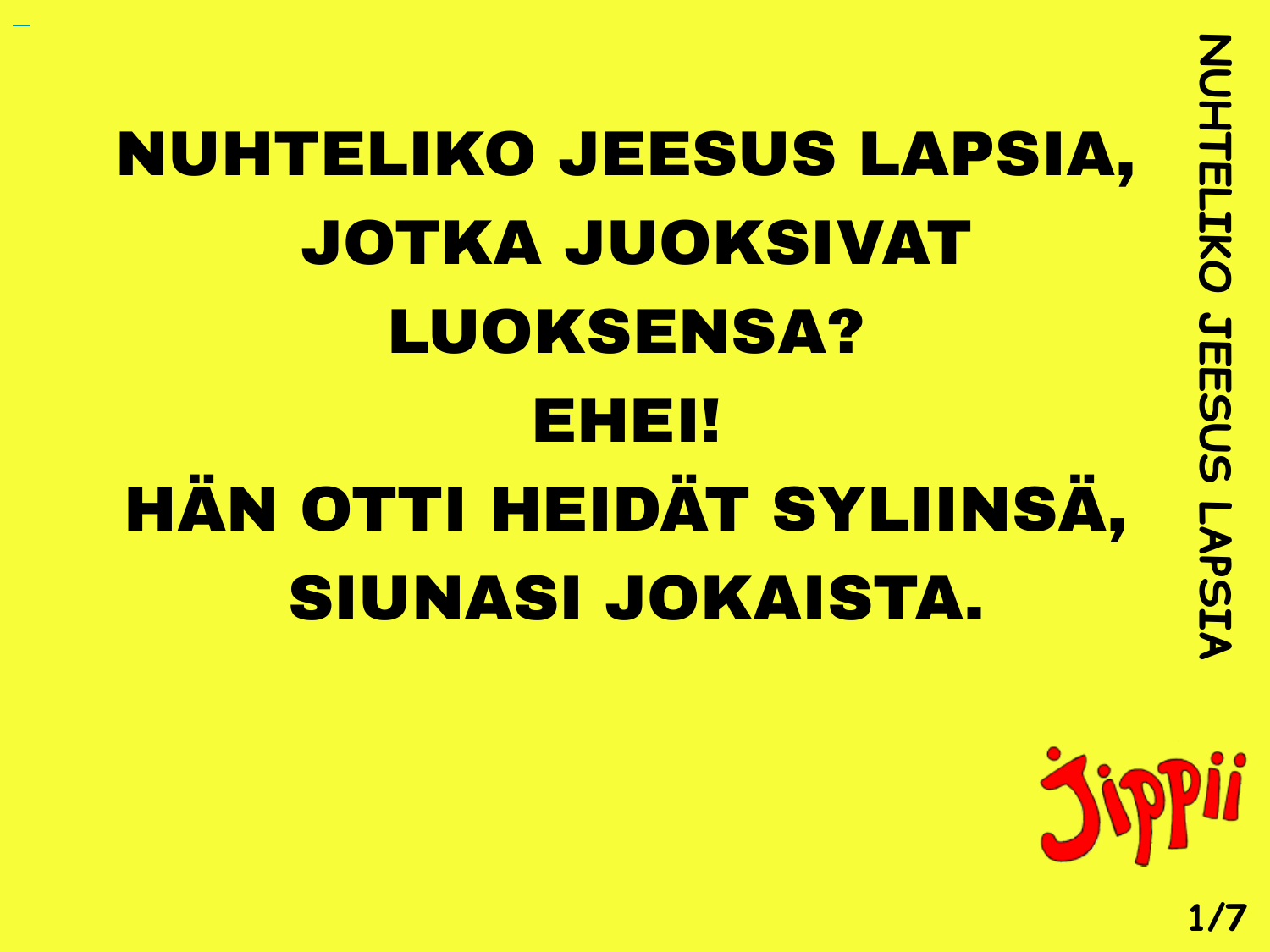

NUHTELIKO JEESUS LAPSIA,
 JOTKA JUOKSIVAT
 LUOKSENSA?
EHEI!
HÄN OTTI HEIDÄT SYLIINSÄ,
 SIUNASI JOKAISTA.
NUHTELIKO JEESUS LAPSIA
1/7